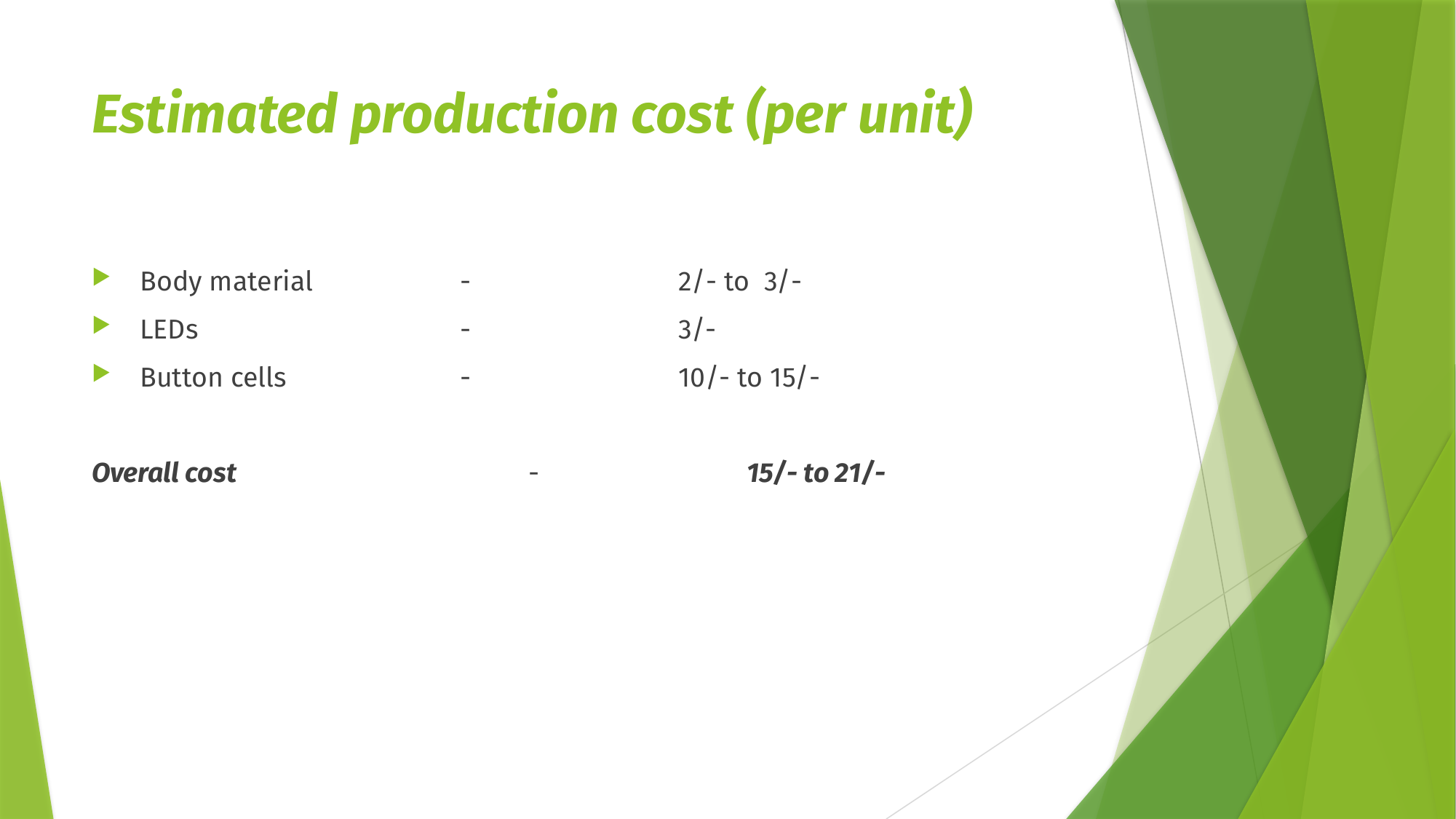

# Estimated production cost (per unit)
 Body material		-		2/- to  3/-
 LEDs			-		3/-
 Button cells		-		10/- to 15/-

Overall cost			-		15/- to 21/-